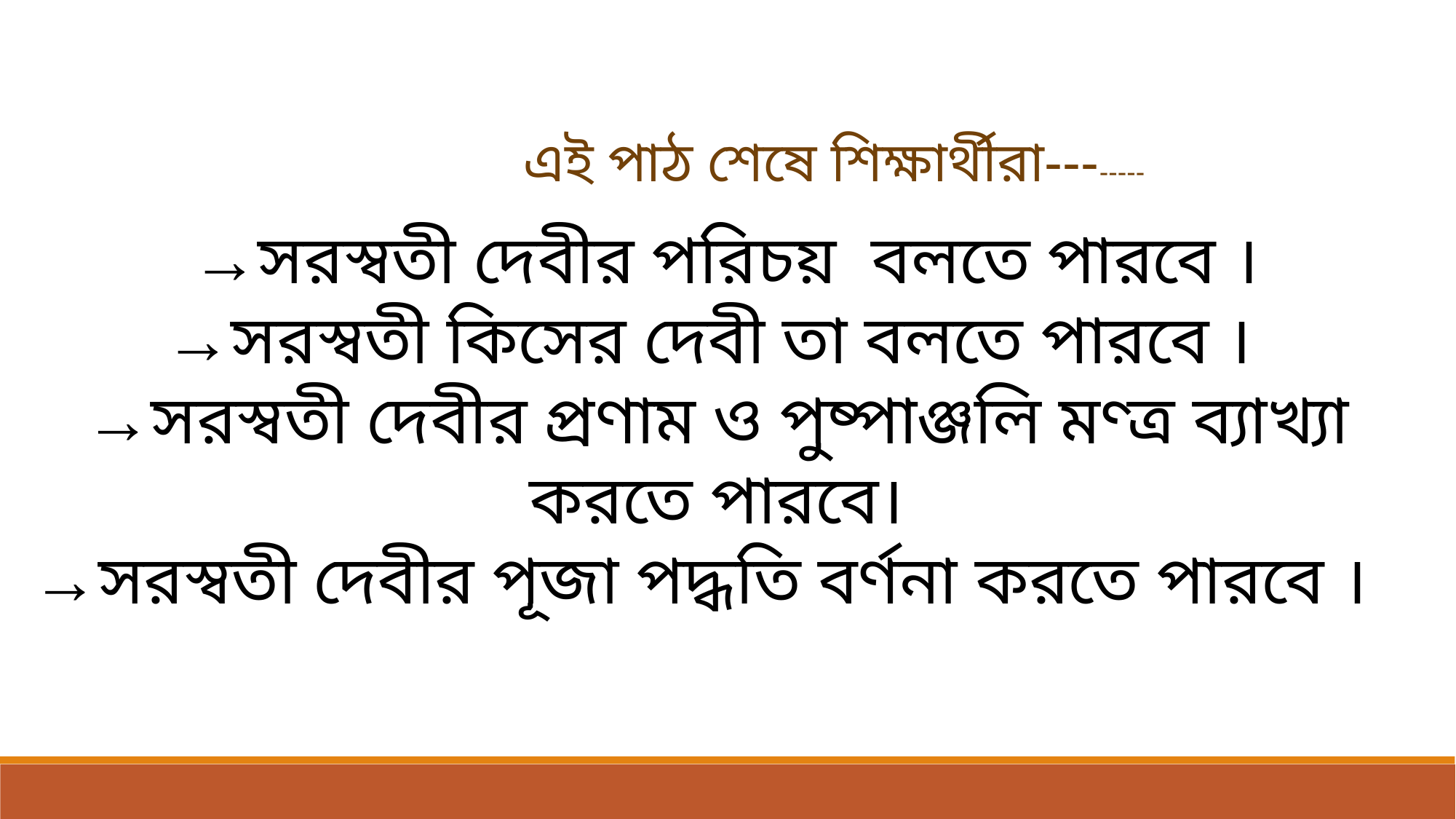

এই পাঠ শেষে শিক্ষার্থীরা--------
 →সরস্বতী দেবীর পরিচয়  বলতে পারবে ।
→সরস্বতী কিসের দেবী তা বলতে পারবে ।
→সরস্বতী দেবীর প্রণাম ও পুষ্পাঞ্জলি মণ্ত্র ব্যাখ্যা করতে পারবে।
→সরস্বতী দেবীর পূজা পদ্ধতি বর্ণনা করতে পারবে ।